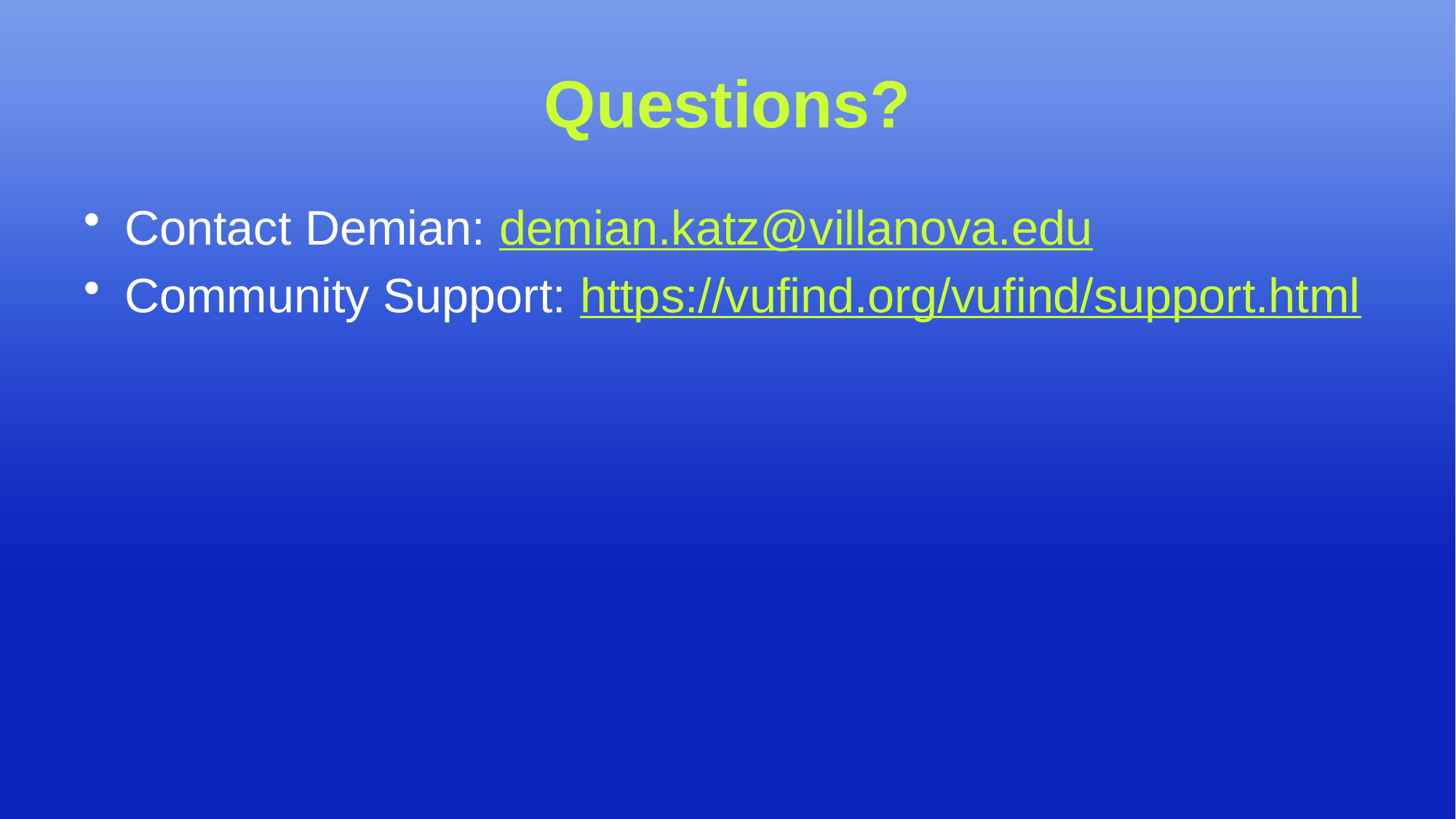

# Questions?
Contact Demian: demian.katz@villanova.edu
Community Support: https://vufind.org/vufind/support.html